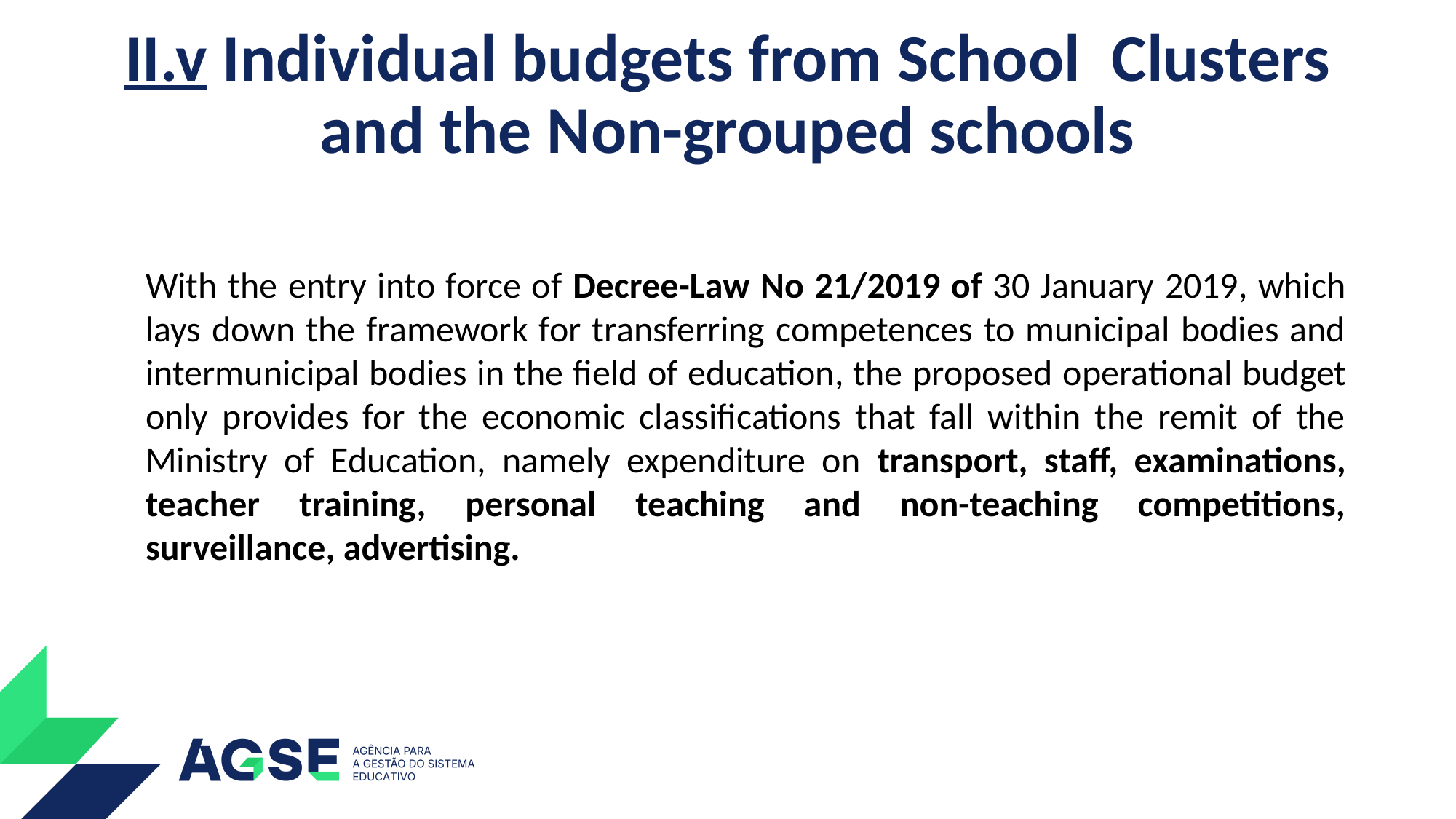

# II.v Individual budgets from School  Clusters and the Non-grouped schools

With the entry into force of Decree-Law No 21/2019 of 30 January 2019, which lays down the framework for transferring competences to municipal bodies and intermunicipal bodies in the field of education, the proposed operational budget only provides for the economic classifications that fall within the remit of the Ministry of Education, namely expenditure on transport, staff, examinations, teacher training, personal teaching and non-teaching competitions, surveillance, advertising.